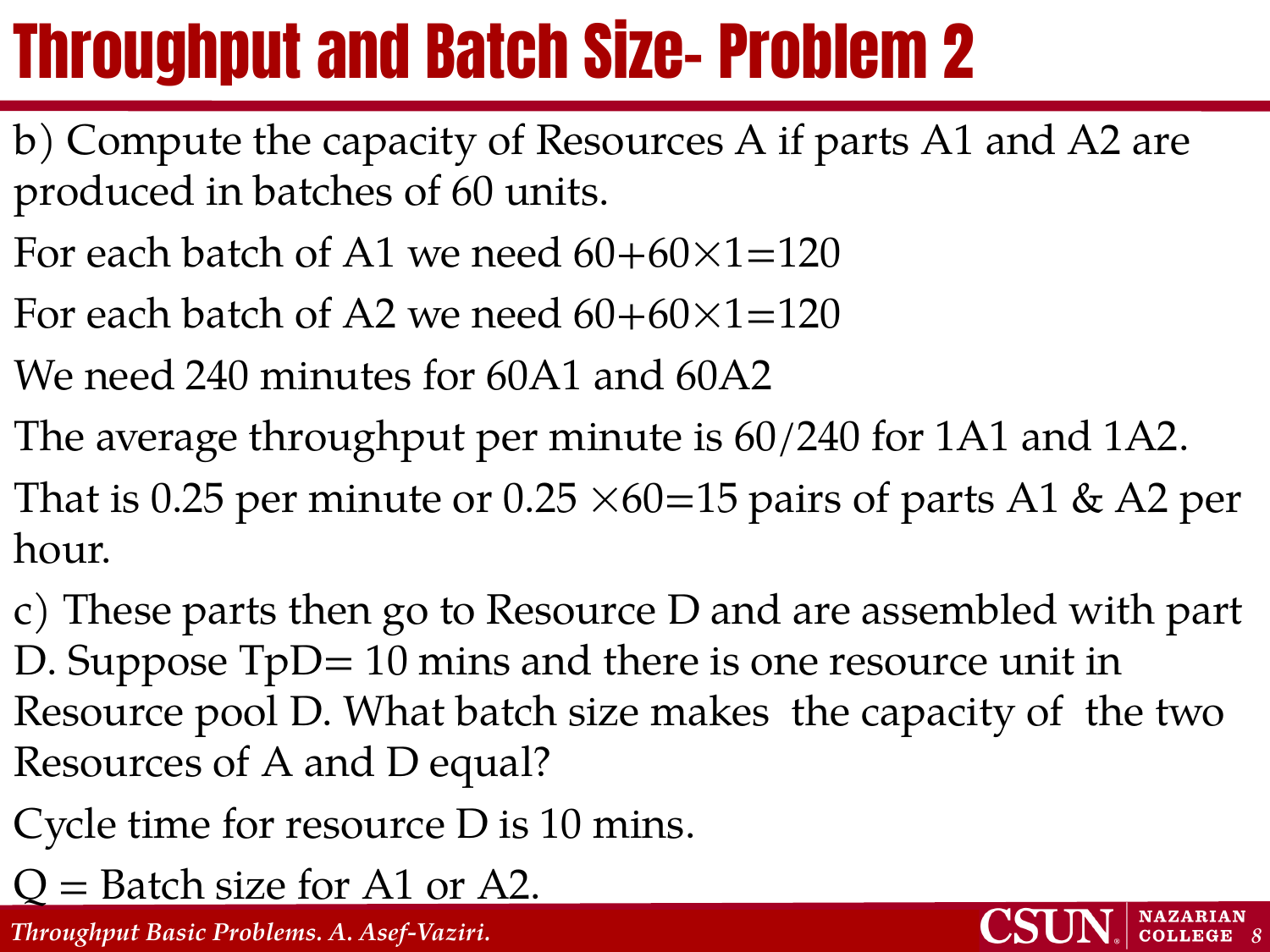

# Throughput and Batch Size- Problem 2
b) Compute the capacity of Resources A if parts A1 and A2 are produced in batches of 60 units.
For each batch of A1 we need 60+60×1=120
For each batch of A2 we need 60+60×1=120
We need 240 minutes for 60A1 and 60A2
The average throughput per minute is 60/240 for 1A1 and 1A2.
That is 0.25 per minute or 0.25 ×60=15 pairs of parts A1 & A2 per hour.
c) These parts then go to Resource D and are assembled with part D. Suppose TpD= 10 mins and there is one resource unit in Resource pool D. What batch size makes  the capacity of  the two Resources of A and D equal?
Cycle time for resource D is 10 mins.
Q = Batch size for A1 or A2.